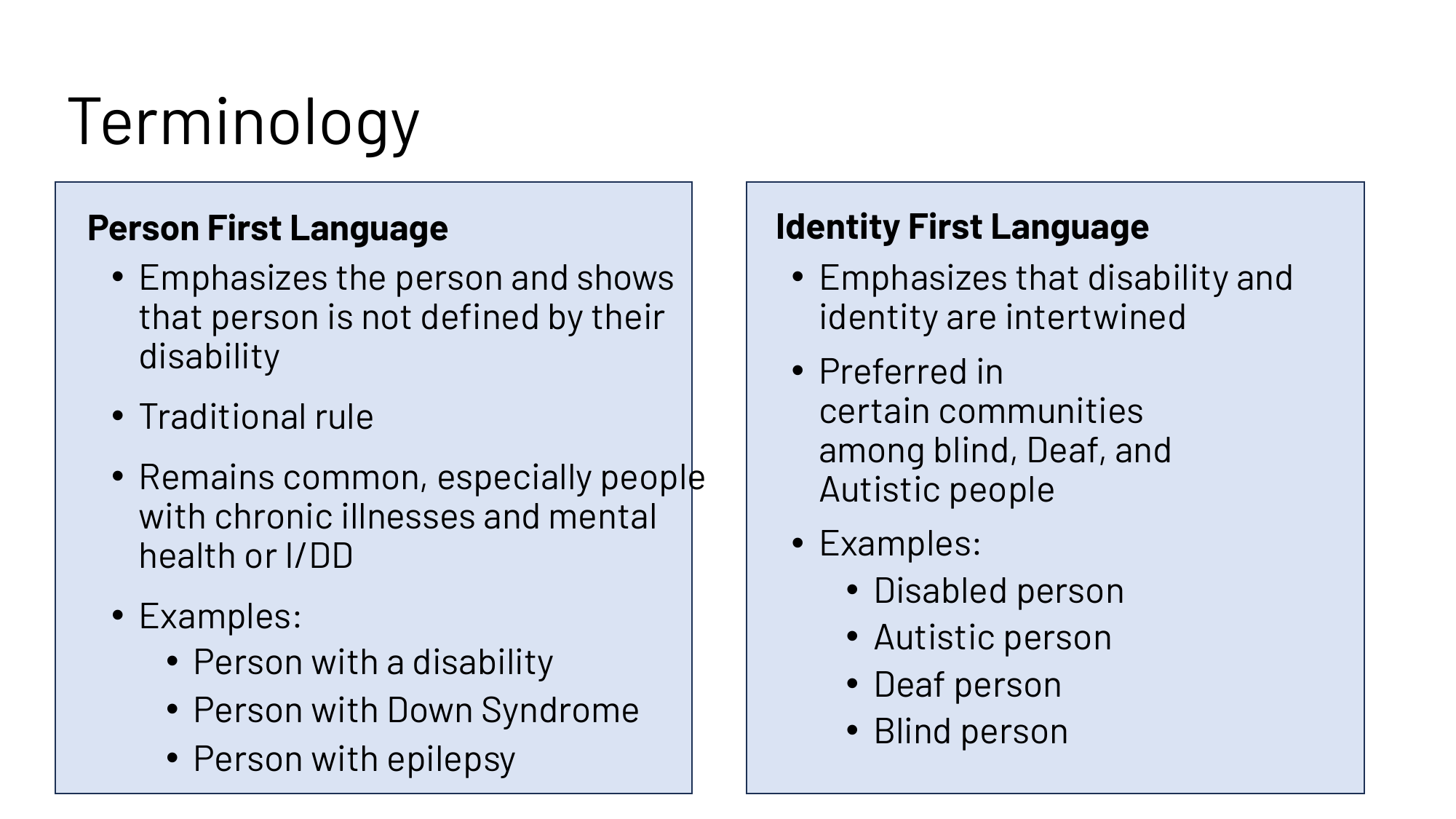

# Terminology
Identity First Language
Person First Language

Emphasizes the person and shows that person is not defined by their disability
Traditional rule
Remains common, especially people with chronic illnesses and mental health or I/DD
Examples:
Person with a disability
Person with Down Syndrome
Person with epilepsy

Emphasizes that disability and identity are intertwined
Preferred in certain communities among blind, Deaf, and Autistic people
Examples:
Disabled person
Autistic person
Deaf person
Blind person